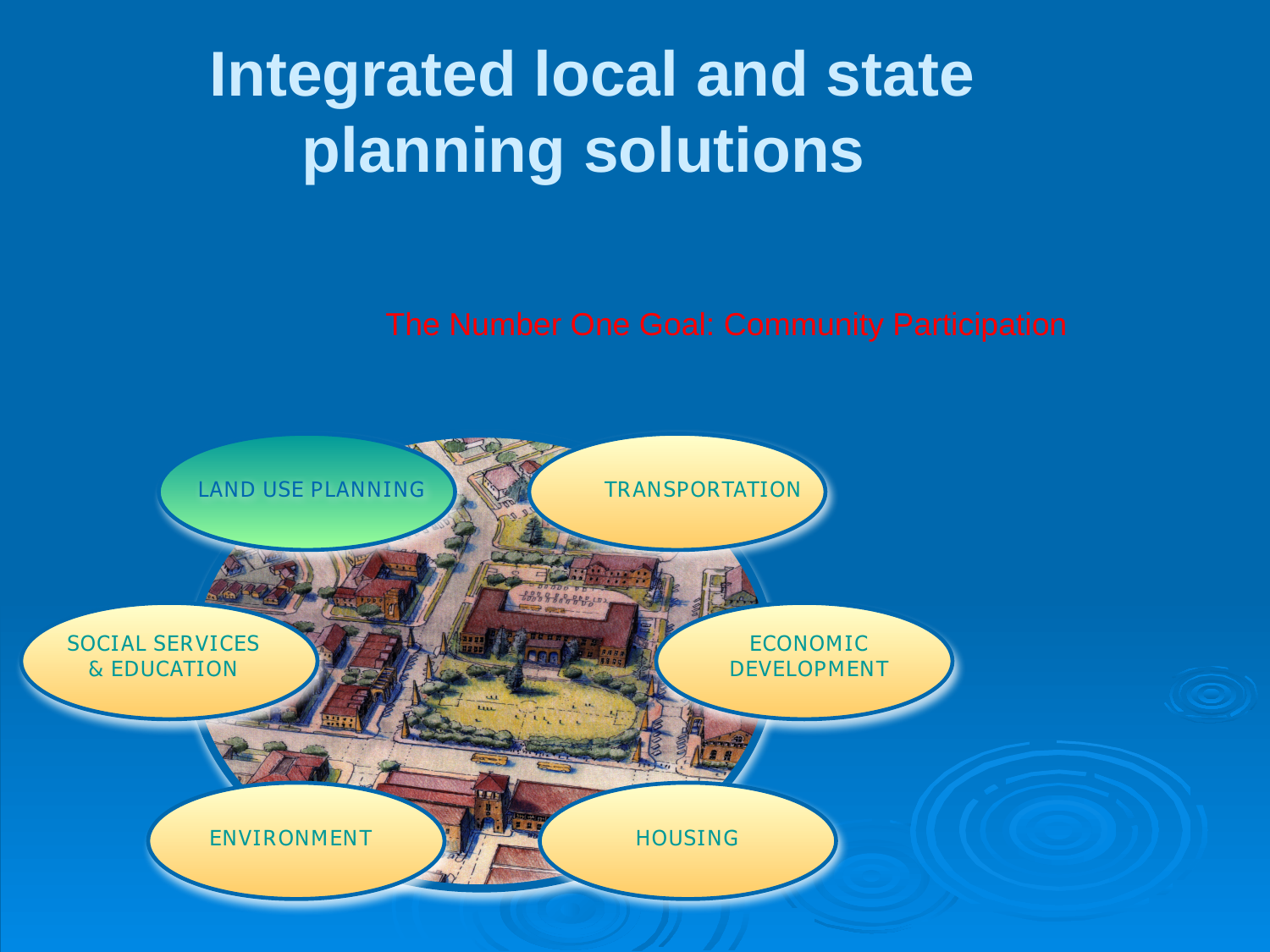

# Integrated local and state planning solutions

The Number One Goal: Community Participation

LAND USE PLANNING
TRANSPORTATION

SOCIAL SERVICES & EDUCATION
ECONOMIC DEVELOPMENT

ENVIRONMENT
HOUSING